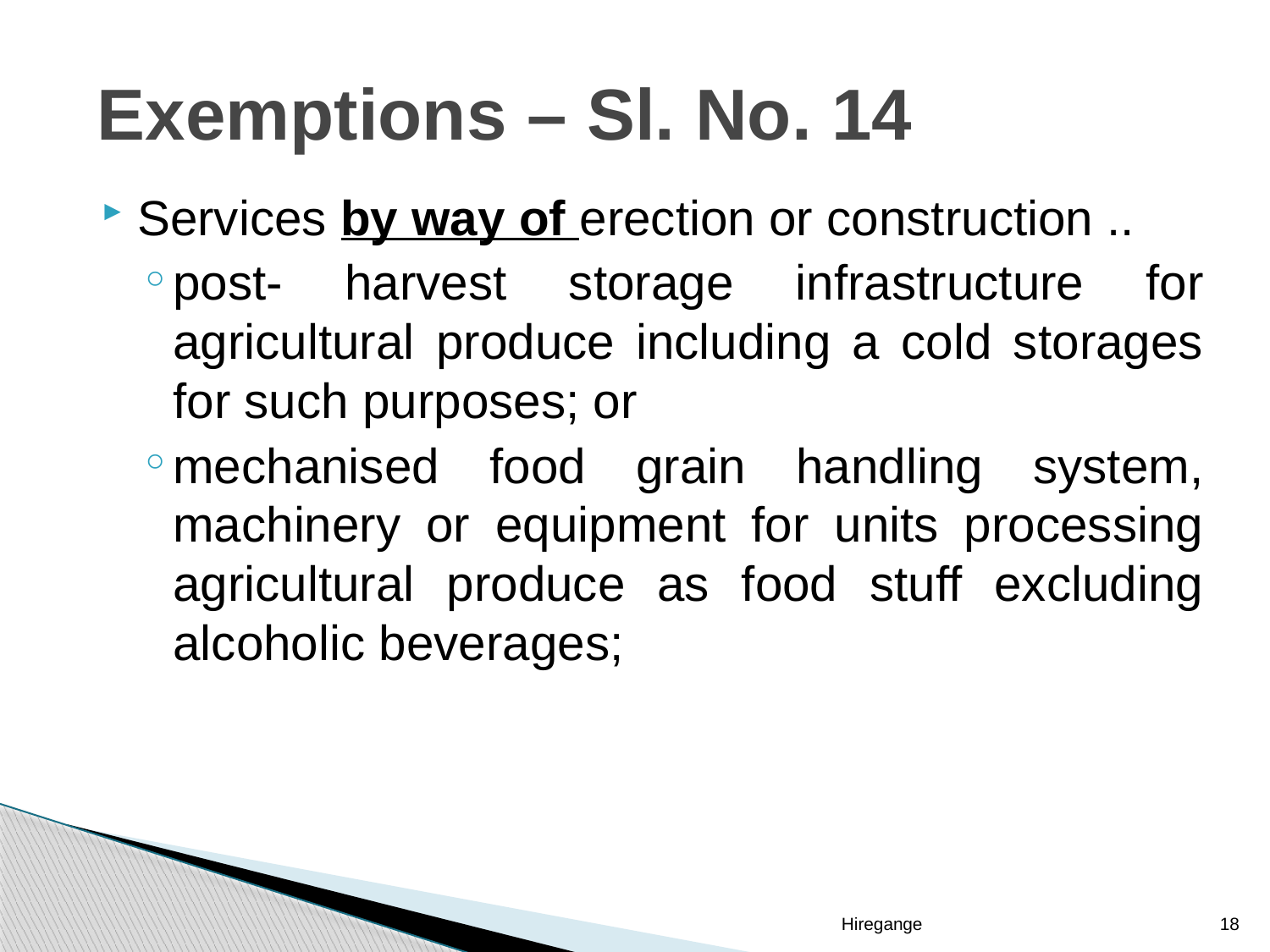

# Exemptions – Sl. No. 14
Services by way of erection or construction ..
post- harvest storage infrastructure for agricultural produce including a cold storages for such purposes; or
mechanised food grain handling system, machinery or equipment for units processing agricultural produce as food stuff excluding alcoholic beverages;
Hiregange
18